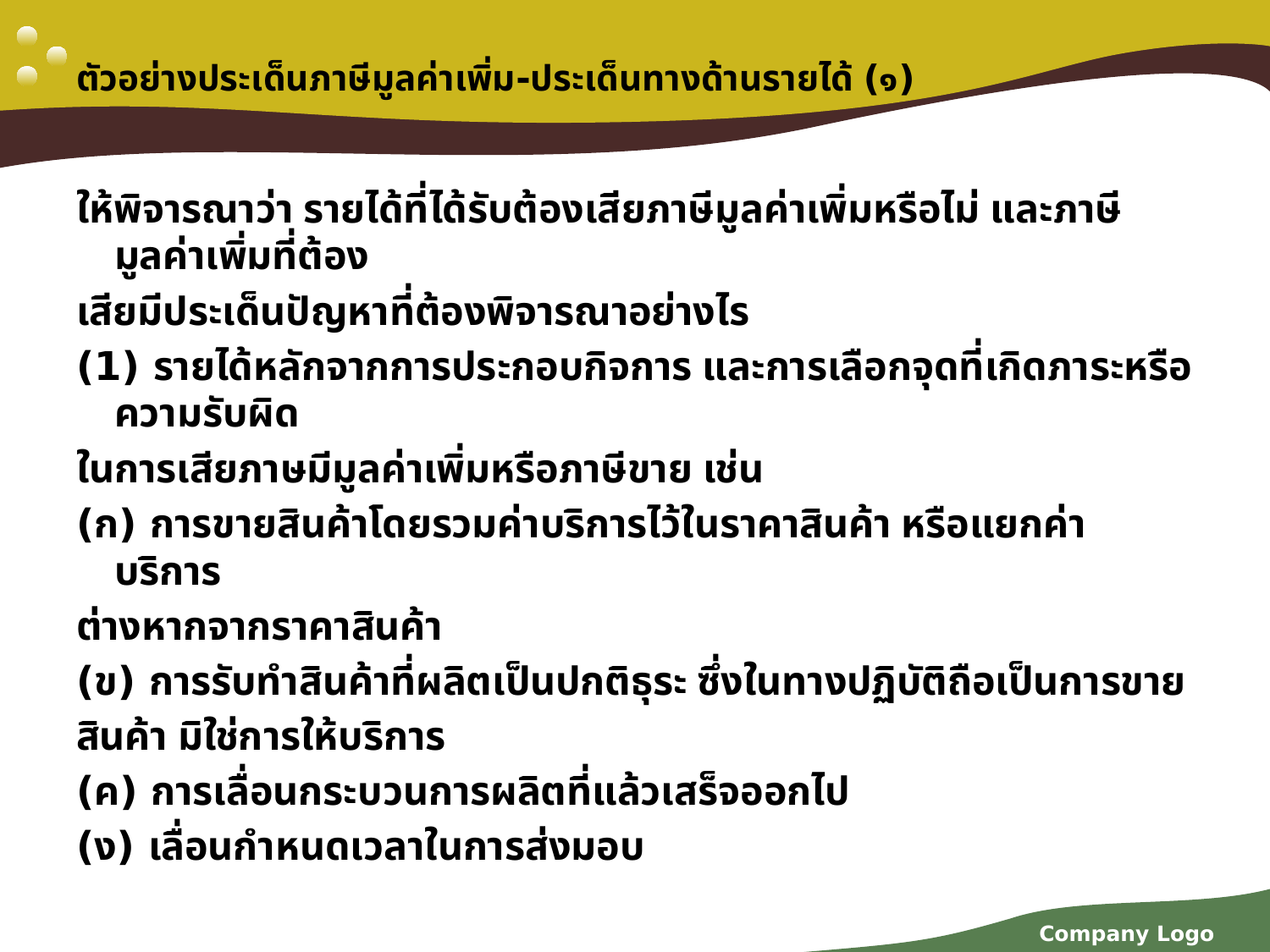

# ตัวอย่างประเด็นภาษีมูลค่าเพิ่ม-ประเด็นทางด้านรายได้ (๑)
ให้พิจารณาว่า รายได้ที่ได้รับต้องเสียภาษีมูลค่าเพิ่มหรือไม่ และภาษีมูลค่าเพิ่มที่ต้อง
เสียมีประเด็นปัญหาที่ต้องพิจารณาอย่างไร
(1) รายได้หลักจากการประกอบกิจการ และการเลือกจุดที่เกิดภาระหรือความรับผิด
ในการเสียภาษมีมูลค่าเพิ่มหรือภาษีขาย เช่น
(ก) การขายสินค้าโดยรวมค่าบริการไว้ในราคาสินค้า หรือแยกค่าบริการ
ต่างหากจากราคาสินค้า
(ข) การรับทำสินค้าที่ผลิตเป็นปกติธุระ ซึ่งในทางปฏิบัติถือเป็นการขาย
สินค้า มิใช่การให้บริการ
(ค) การเลื่อนกระบวนการผลิตที่แล้วเสร็จออกไป
(ง) เลื่อนกำหนดเวลาในการส่งมอบ